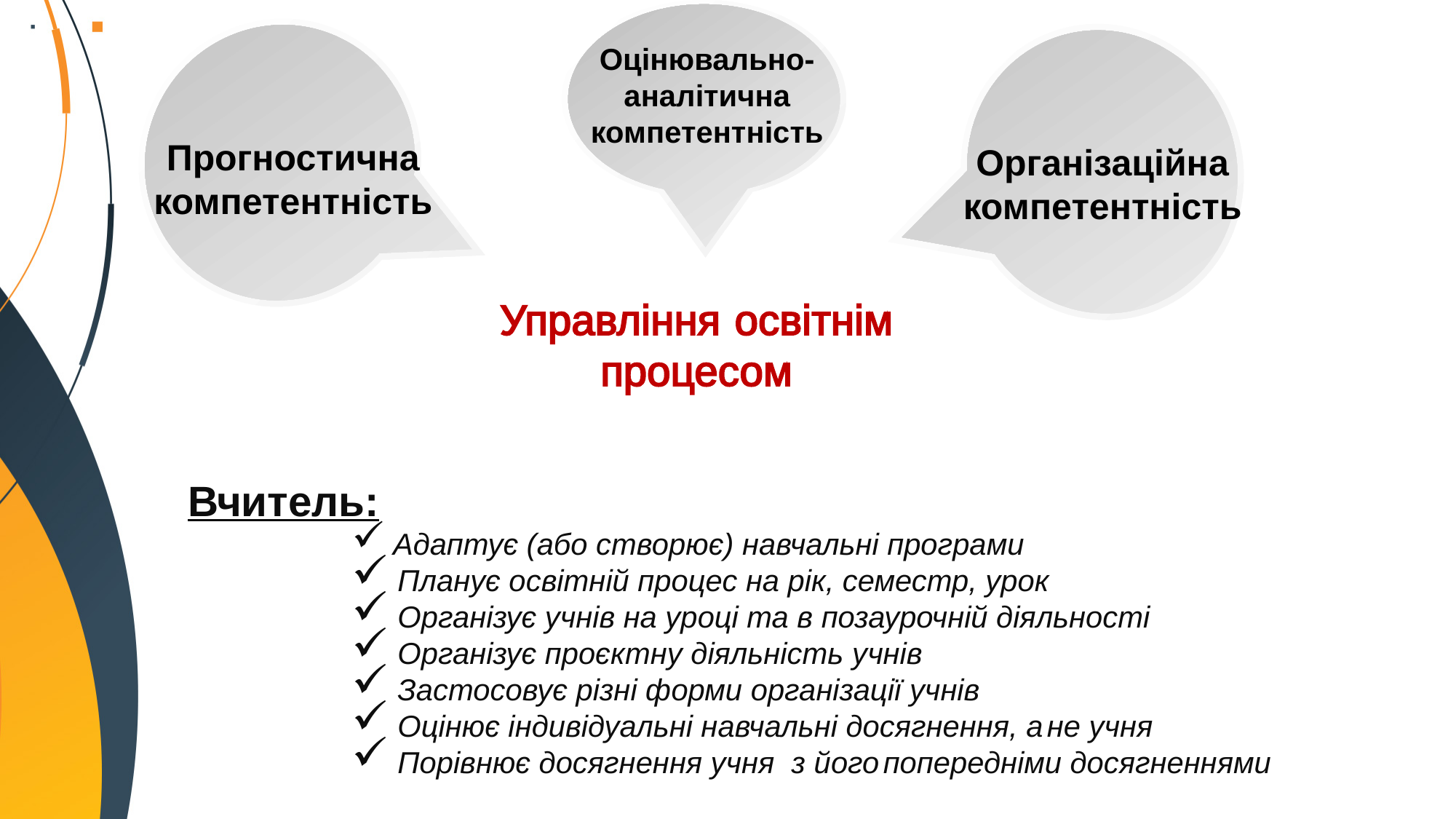

Оцінювально-аналітична
компетентність
Прогностична
компетентність
Організаційна
компетентність
Управління освітнім процесом

Вчитель:
 Адаптує (або створює) навчальні програми
 Планує освітній процес на рік, семестр, урок
 Організує учнів на уроці та в позаурочній діяльності
 Організує проєктну діяльність учнів
 Застосовує різні форми організації учнів
 Оцінює індивідуальні навчальні досягнення, а не учня
 Порівнює досягнення учня  з його попередніми досягненнями